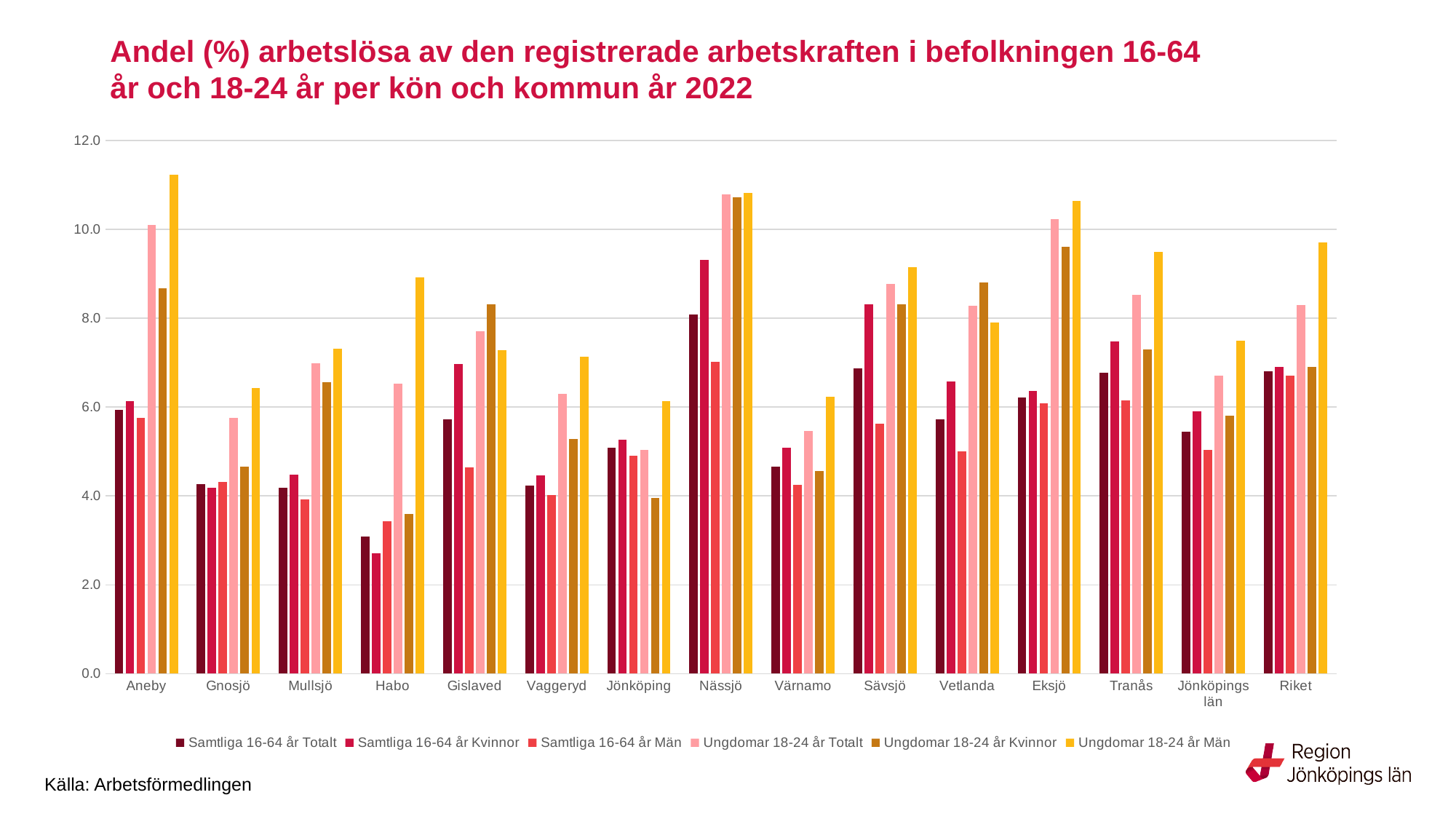

# Andel (%) arbetslösa av den registrerade arbetskraften i befolkningen 16-64 år och 18-24 år per kön och kommun år 2022

### Chart

| Category | Samtliga 16-64 år | Samtliga 16-64 år | Samtliga 16-64 år | Ungdomar 18-24 år | Ungdomar 18-24 år | Ungdomar 18-24 år |
|---|---|---|---|---|---|---|
| Aneby | 5.93628237451295 | 6.128614587829089 | 5.764314311900053 | 10.105757931844888 | 8.678237650200266 | 11.227701993704093 |
| Gnosjö | 4.257572548188944 | 4.183036746013404 | 4.320625610948191 | 5.750045347360784 | 4.662226450999048 | 6.420404573438875 |
| Mullsjö | 4.186447993094519 | 4.477913676336804 | 3.923357664233577 | 6.987505784359092 | 6.552094522019335 | 7.317073170731707 |
| Habo | 3.078624380520704 | 2.703614186948457 | 3.43289526085225 | 6.530612244897959 | 3.599848427434634 | 8.917000925640234 |
| Gislaved | 5.716435607442539 | 6.96434521826058 | 4.645274743900759 | 7.7126051344071245 | 8.315677966101696 | 7.284519221731365 |
| Vaggeryd | 4.226065728564519 | 4.455807158509861 | 4.0199248448833345 | 6.2953995157385 | 5.28833377624236 | 7.13809206137425 |
| Jönköping | 5.077278611229677 | 5.262548430209836 | 4.904816336063346 | 5.0383153321667775 | 3.9559079018311802 | 6.136423492230708 |
| Nässjö | 8.090622094285731 | 9.305392209273316 | 7.019051411564982 | 10.779261752024398 | 10.716925351071692 | 10.825688073394495 |
| Värnamo | 4.6537440988581205 | 5.088155247899657 | 4.247730519330906 | 5.4675044546562885 | 4.567699836867863 | 6.233721132140997 |
| Sävsjö | 6.874496612498223 | 8.303886925795052 | 5.633096284930214 | 8.768656716417912 | 8.304256803907887 | 9.141895681435782 |
| Vetlanda | 5.727455657059833 | 6.568859049276804 | 4.995069863639643 | 8.285350627310747 | 8.806818181818182 | 7.897240723120837 |
| Eksjö | 6.21257180103475 | 6.356669028144522 | 6.0825081868738735 | 10.220356768100734 | 9.60393476572612 | 10.640550555849657 |
| Tranås | 6.778513612950698 | 7.471371092541008 | 6.150392817059483 | 8.519711078235142 | 7.293100058973854 | 9.494066208619612 |
| Jönköpings län | 5.448079153770433 | 5.901380957101119 | 5.036609560088408 | 6.707253253323099 | 5.806633733239238 | 7.485227060286599 |
| Riket | 6.8 | 6.9 | 6.7 | 8.3 | 6.9 | 9.7 |
Källa: Arbetsförmedlingen